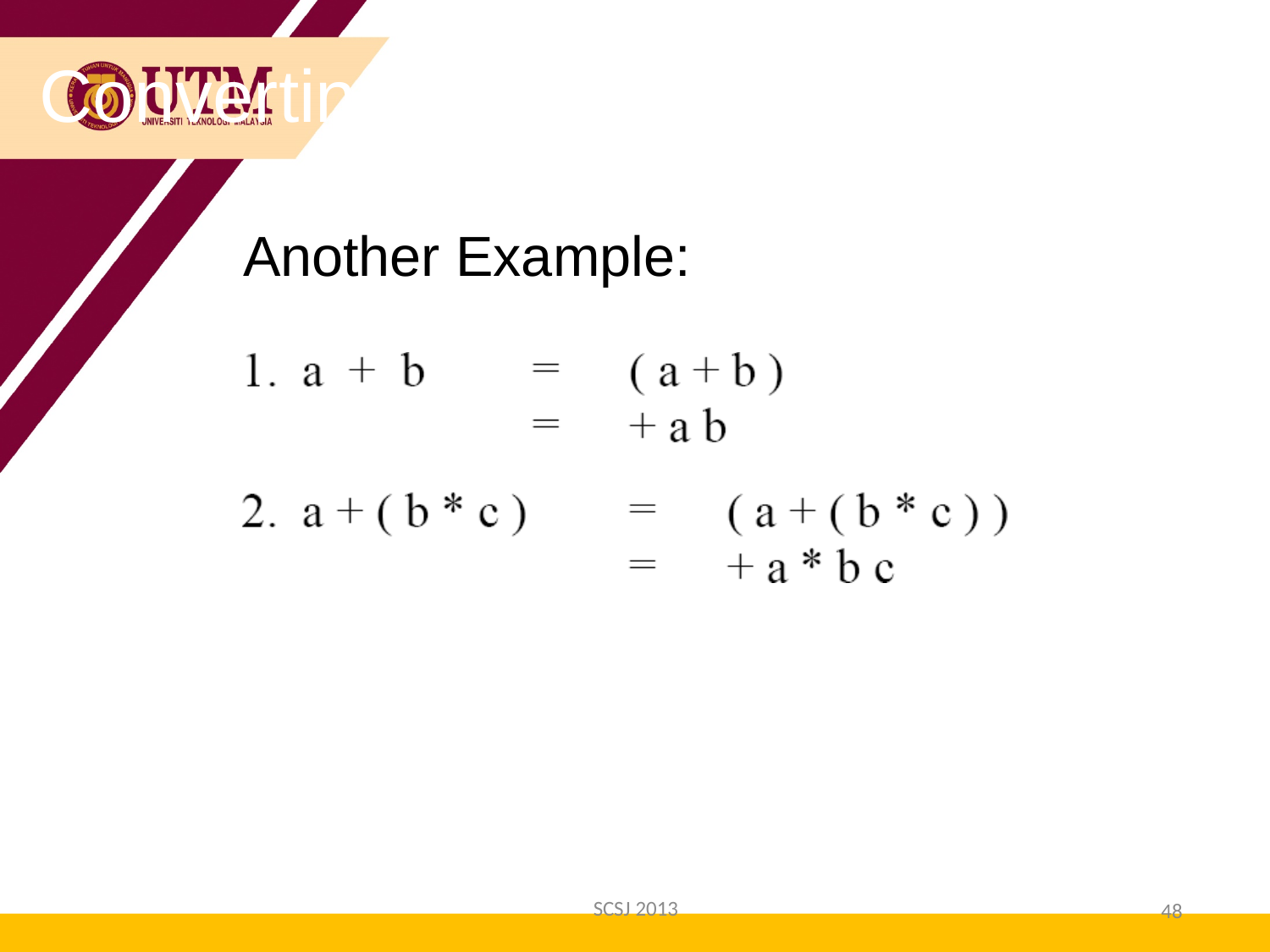

Converting Infix to Prefix
Another Example:

SCSJ 2013
48